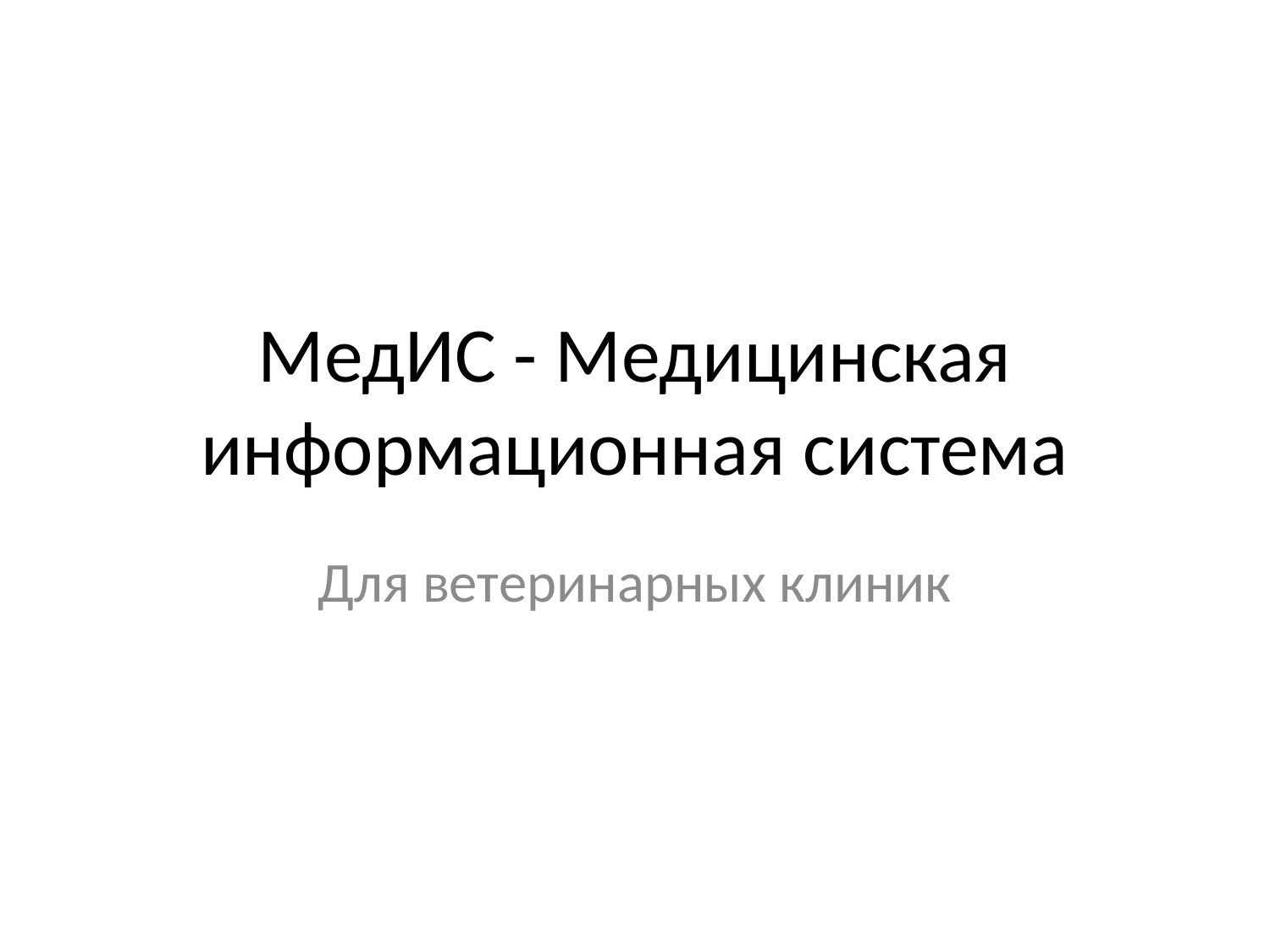

# МедИС - Медицинская информационная система
Для ветеринарных клиник